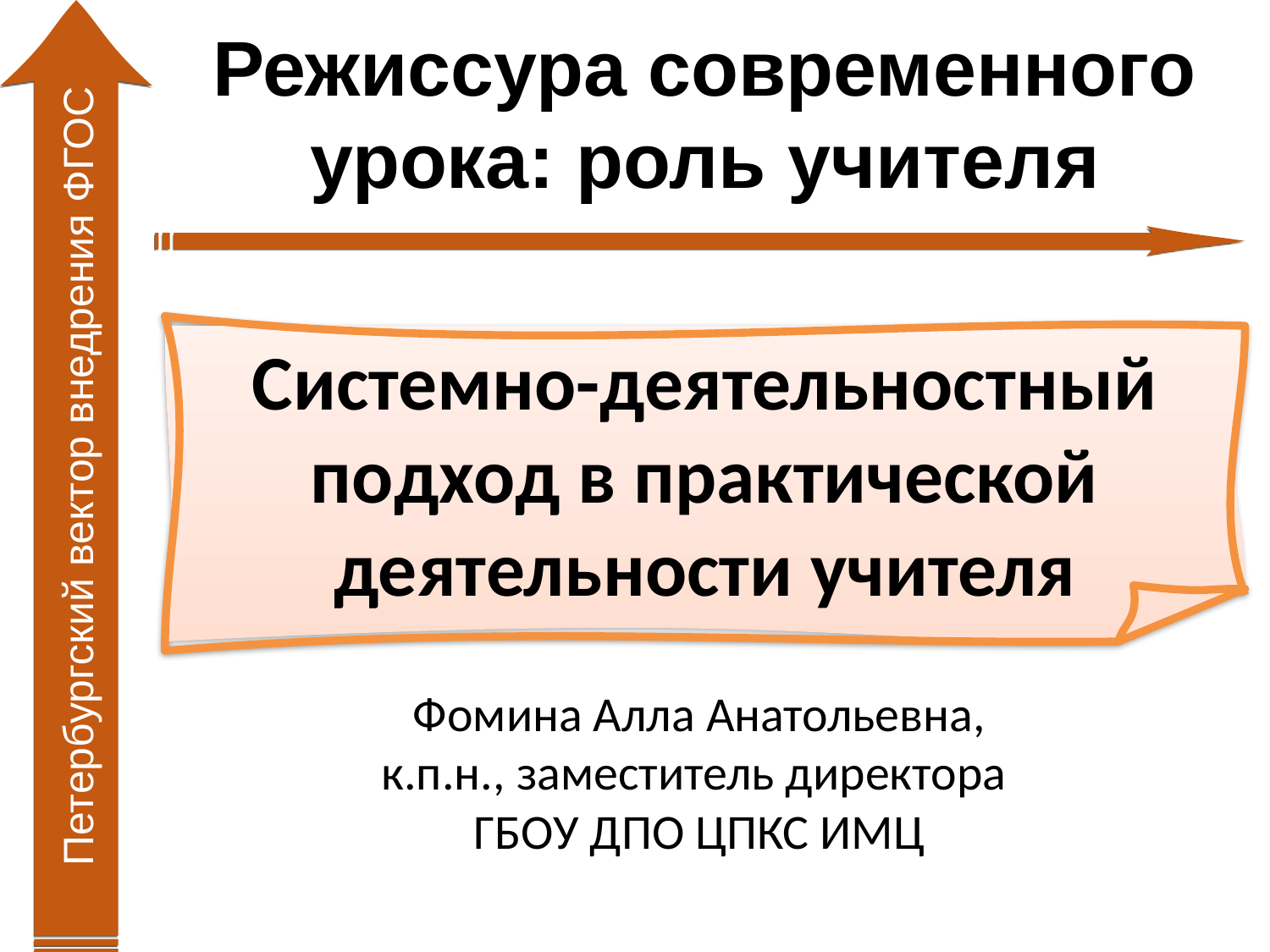

# Режиссура современного урока: роль учителя

Системно-деятельностный подход в практической деятельности учителя
Петербургский вектор внедрения ФГОС
Фомина Алла Анатольевна,
к.п.н., заместитель директора
ГБОУ ДПО ЦПКС ИМЦ